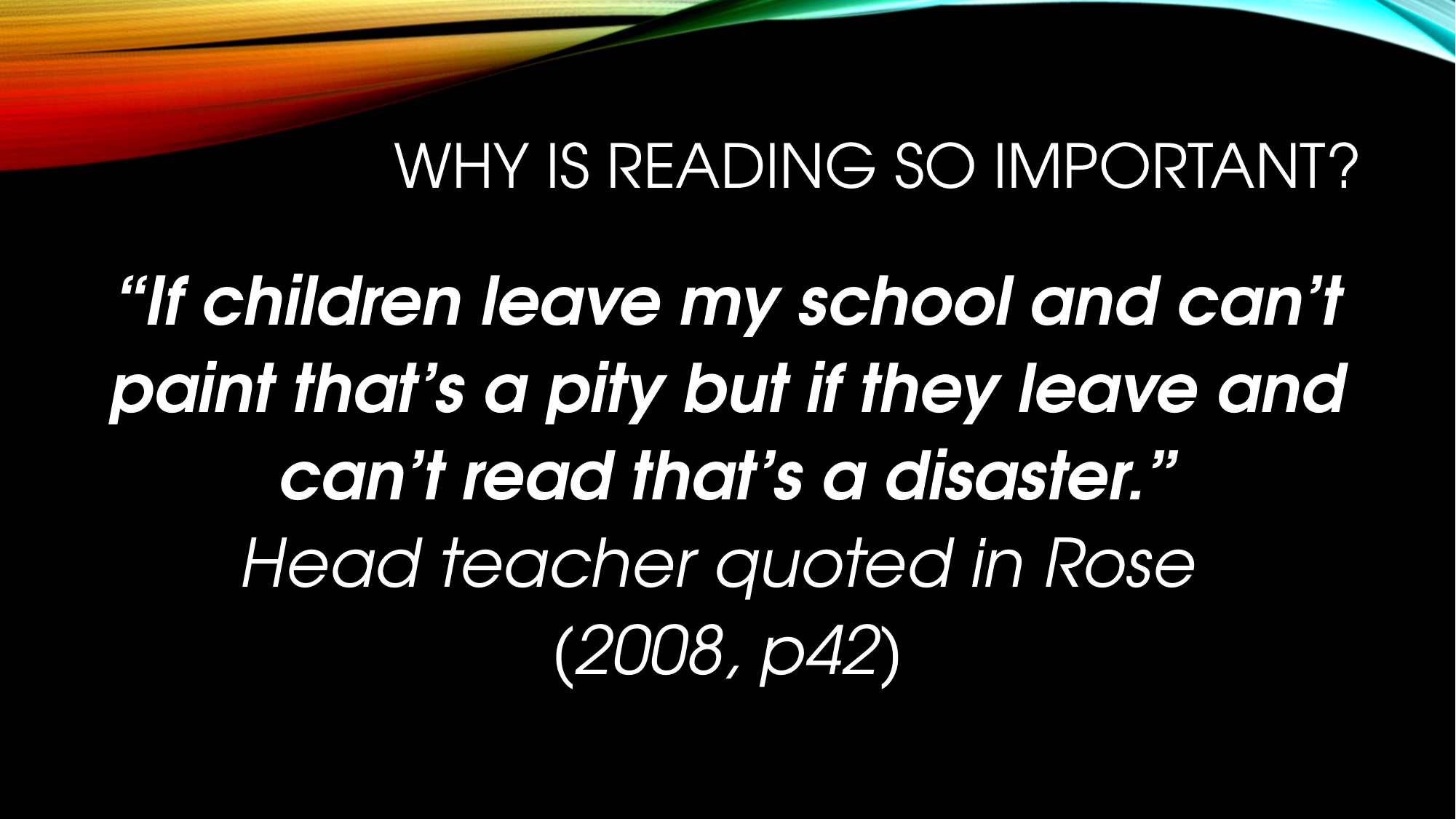

# WhY is reading so important?
“If children leave my school and can’t
paint that’s a pity but if they leave and
can’t read that’s a disaster.”
Head teacher quoted in Rose
(2008, p42)